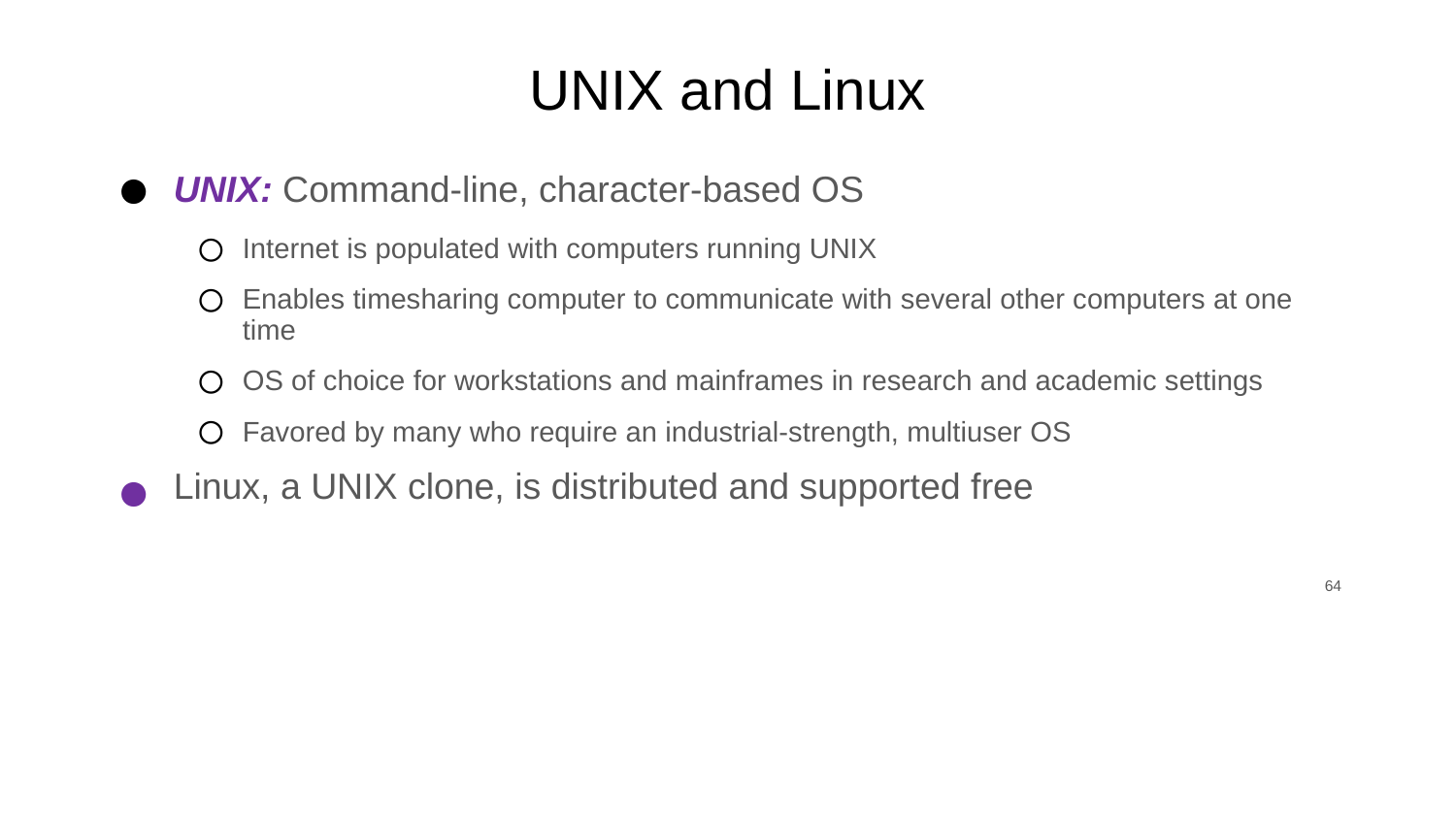

# UNIX and Linux
UNIX: Command-line, character-based OS
Internet is populated with computers running UNIX
Enables timesharing computer to communicate with several other computers at one time
OS of choice for workstations and mainframes in research and academic settings
Favored by many who require an industrial-strength, multiuser OS
Linux, a UNIX clone, is distributed and supported free
64